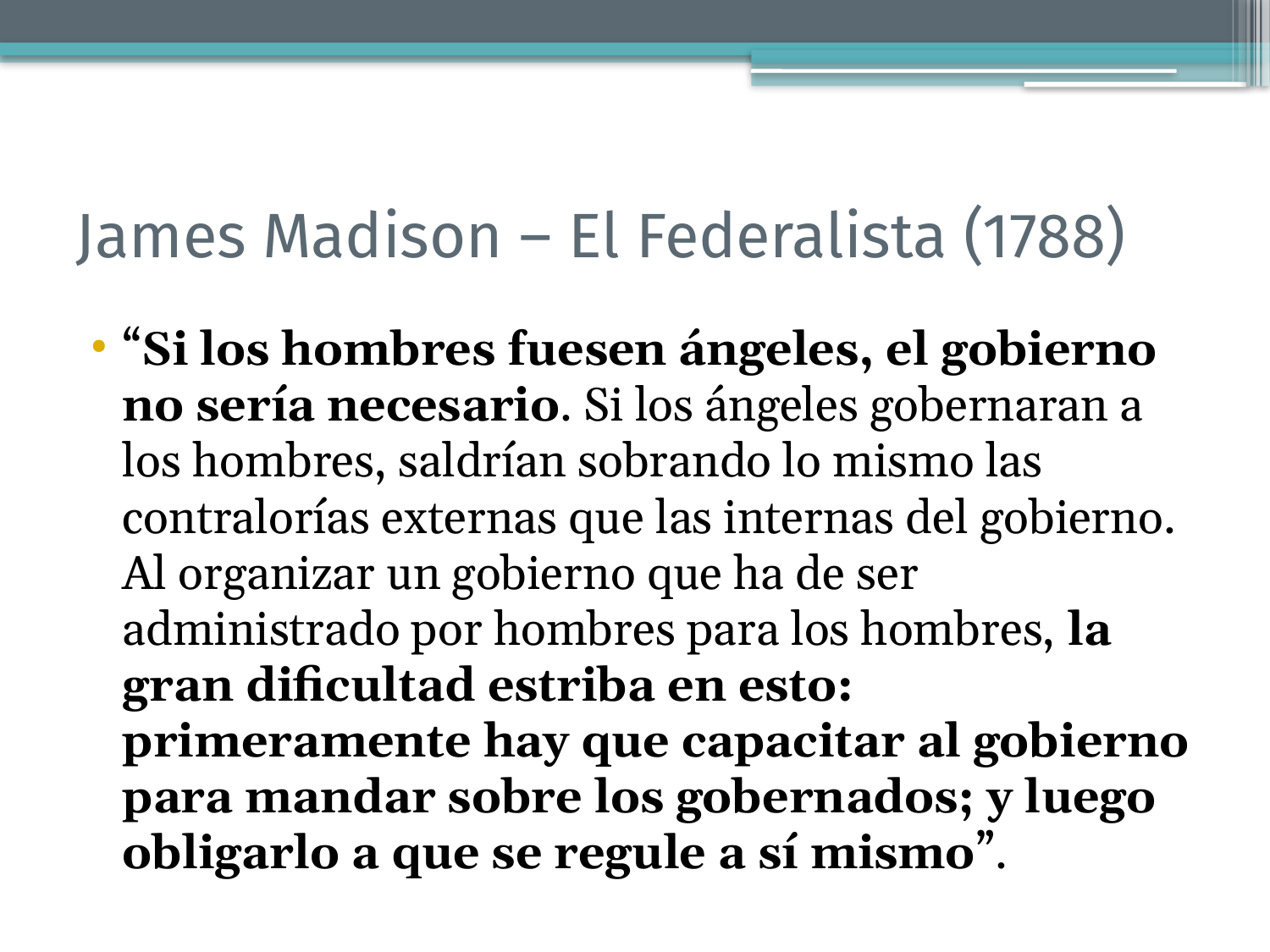

# James Madison – El Federalista (1788)
“Si los hombres fuesen ángeles, el gobierno no sería necesario. Si los ángeles gobernaran a los hombres, saldrían sobrando lo mismo las contralorías externas que las internas del gobierno. Al organizar un gobierno que ha de ser administrado por hombres para los hombres, la gran dificultad estriba en esto: primeramente hay que capacitar al gobierno para mandar sobre los gobernados; y luego obligarlo a que se regule a sí mismo”.